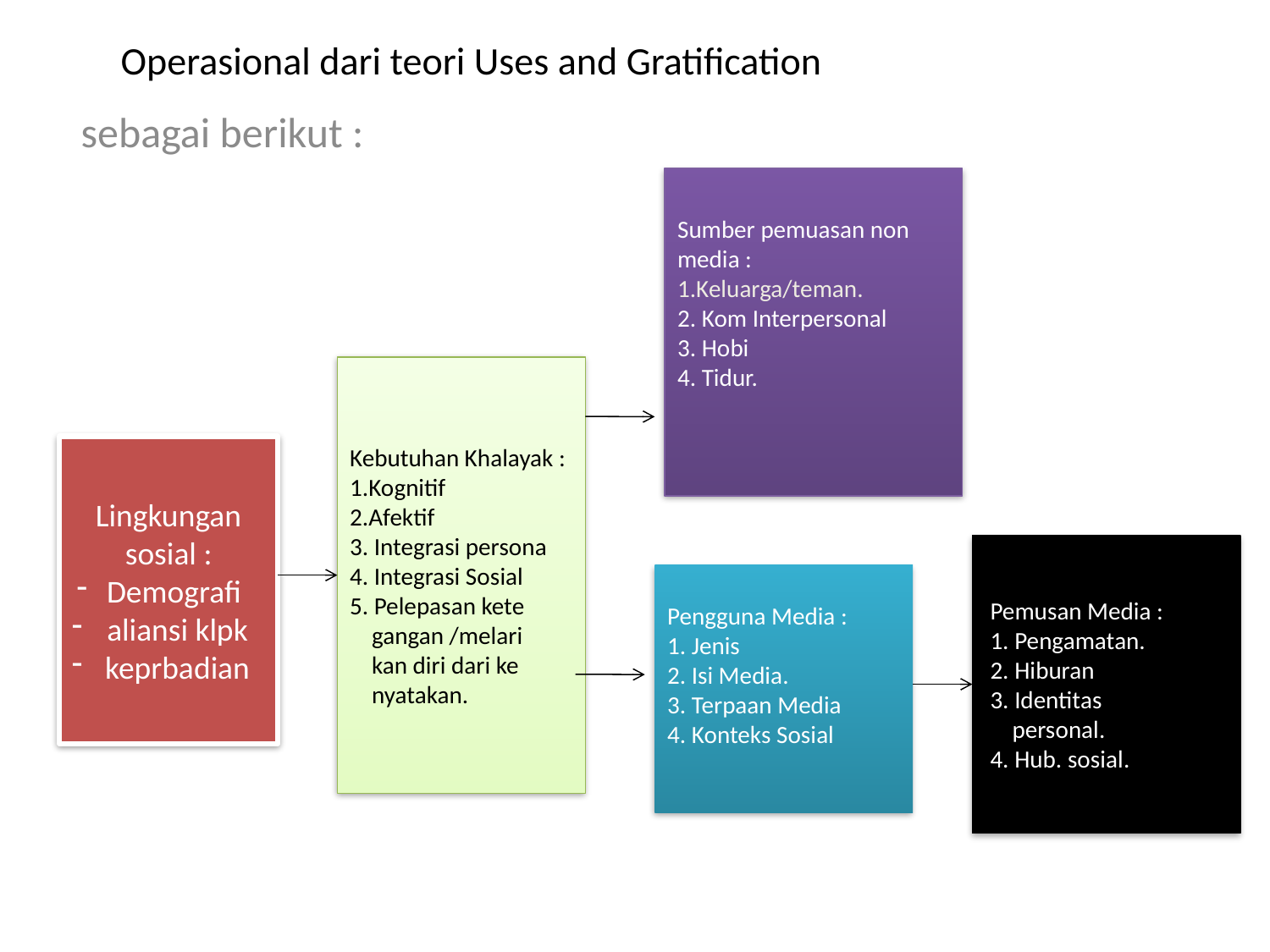

# Operasional dari teori Uses and Gratification
   sebagai berikut :
Sumber pemuasan non media :
1.Keluarga/teman.
2. Kom Interpersonal
3. Hobi
4. Tidur.

Kebutuhan Khalayak :
1.Kognitif
2.Afektif
3. Integrasi persona
4. Integrasi Sosial
5. Pelepasan kete
    gangan /melari
    kan diri dari ke
    nyatakan.
Lingkungan sosial :
Demografi
 aliansi klpk
 keprbadian
 Pemusan Media :
 1. Pengamatan.
 2. Hiburan
 3. Identitas
     personal.
 4. Hub. sosial.
Pengguna Media :
1. Jenis
2. Isi Media.
3. Terpaan Media
4. Konteks Sosial